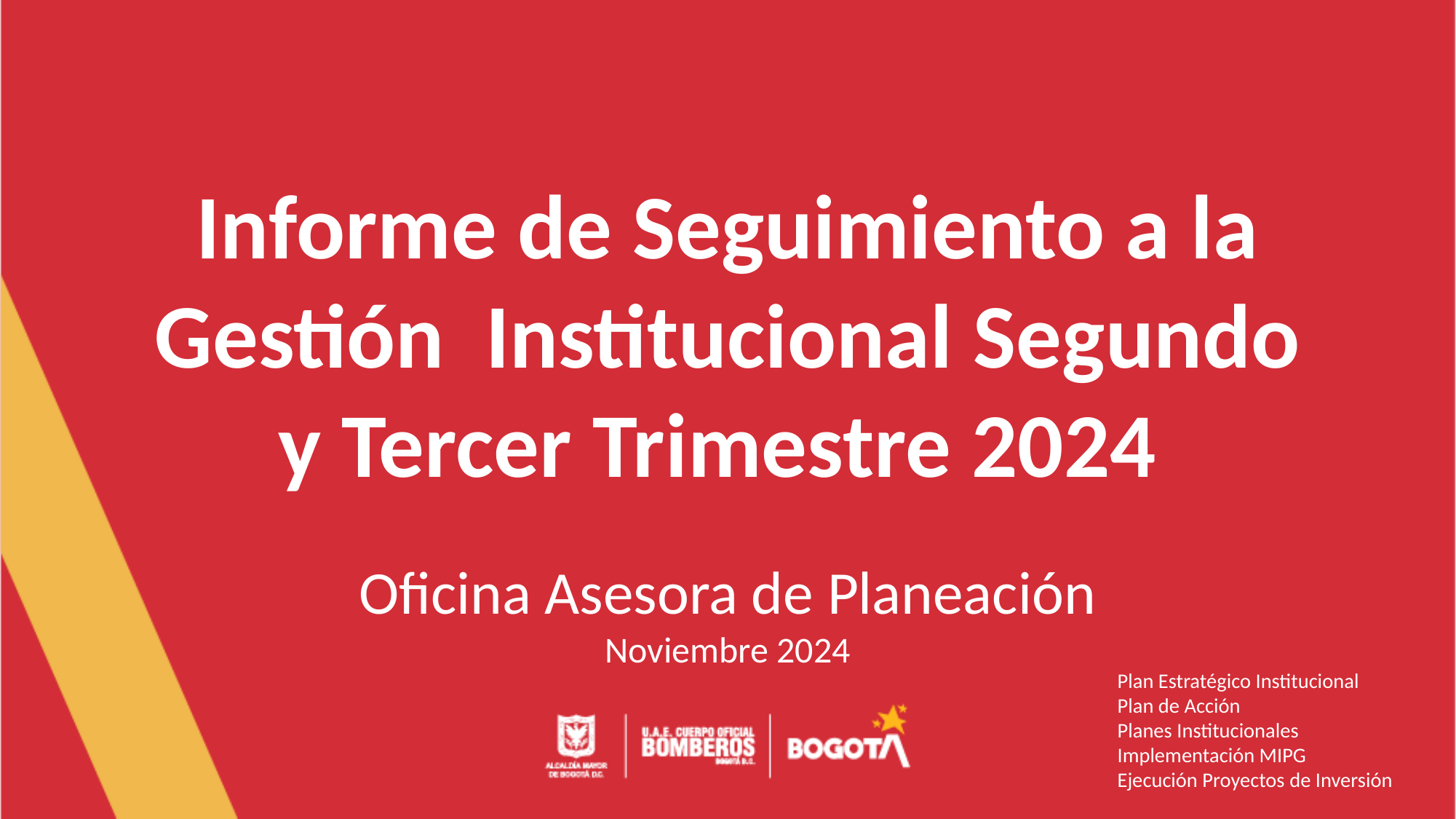

Informe de Seguimiento a la Gestión  Institucional Segundo y Tercer Trimestre 2024
Oficina Asesora de Planeación
Noviembre 2024
Plan Estratégico Institucional
Plan de Acción
Planes Institucionales
Implementación MIPG
Ejecución Proyectos de Inversión